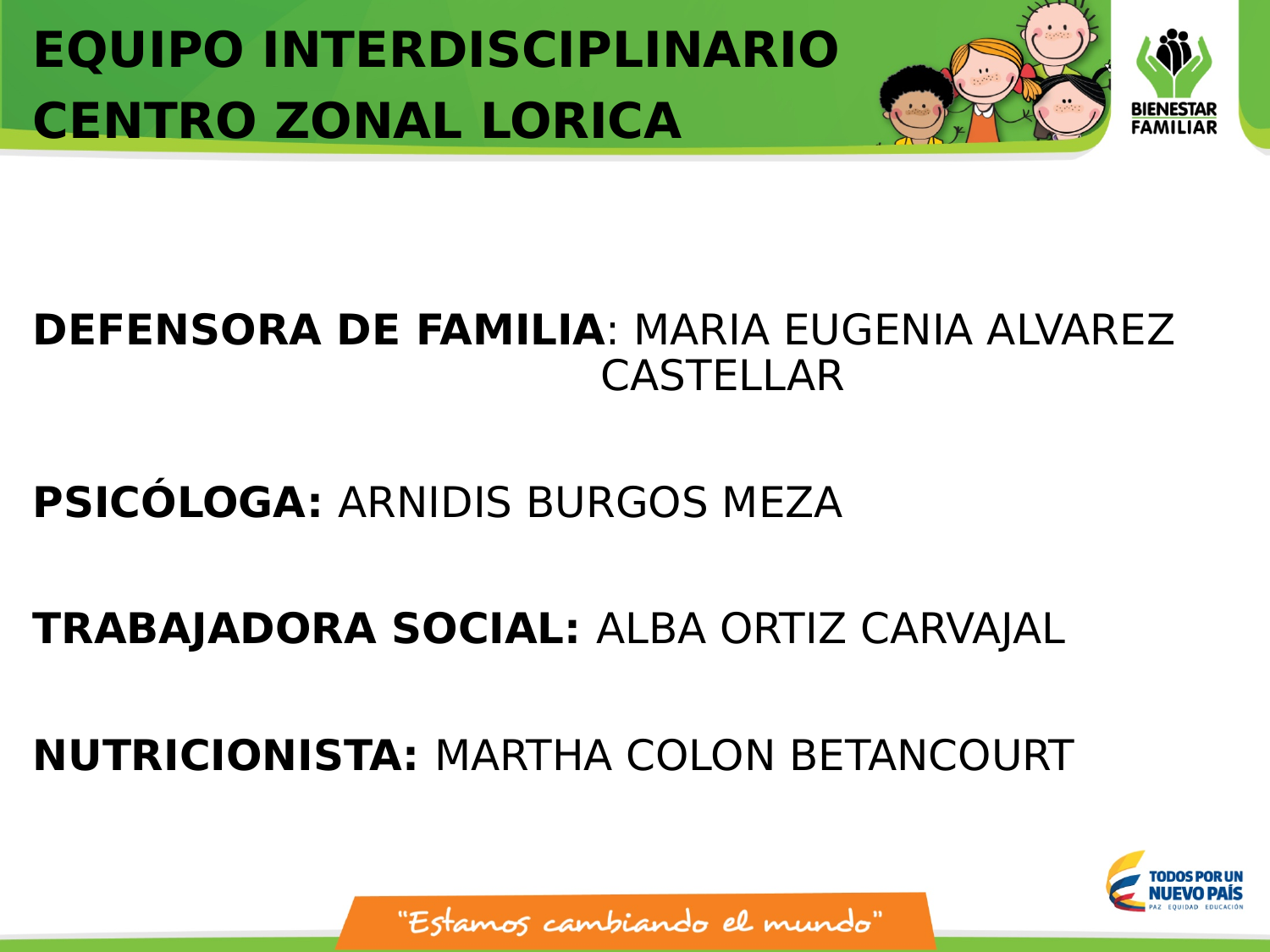

EQUIPO INTERDISCIPLINARIO
CENTRO ZONAL LORICA

DEFENSORA DE FAMILIA: MARIA EUGENIA ALVAREZ
                                          CASTELLAR

PSICÓLOGA: ARNIDIS BURGOS MEZA

TRABAJADORA SOCIAL: ALBA ORTIZ CARVAJAL

NUTRICIONISTA: MARTHA COLON BETANCOURT